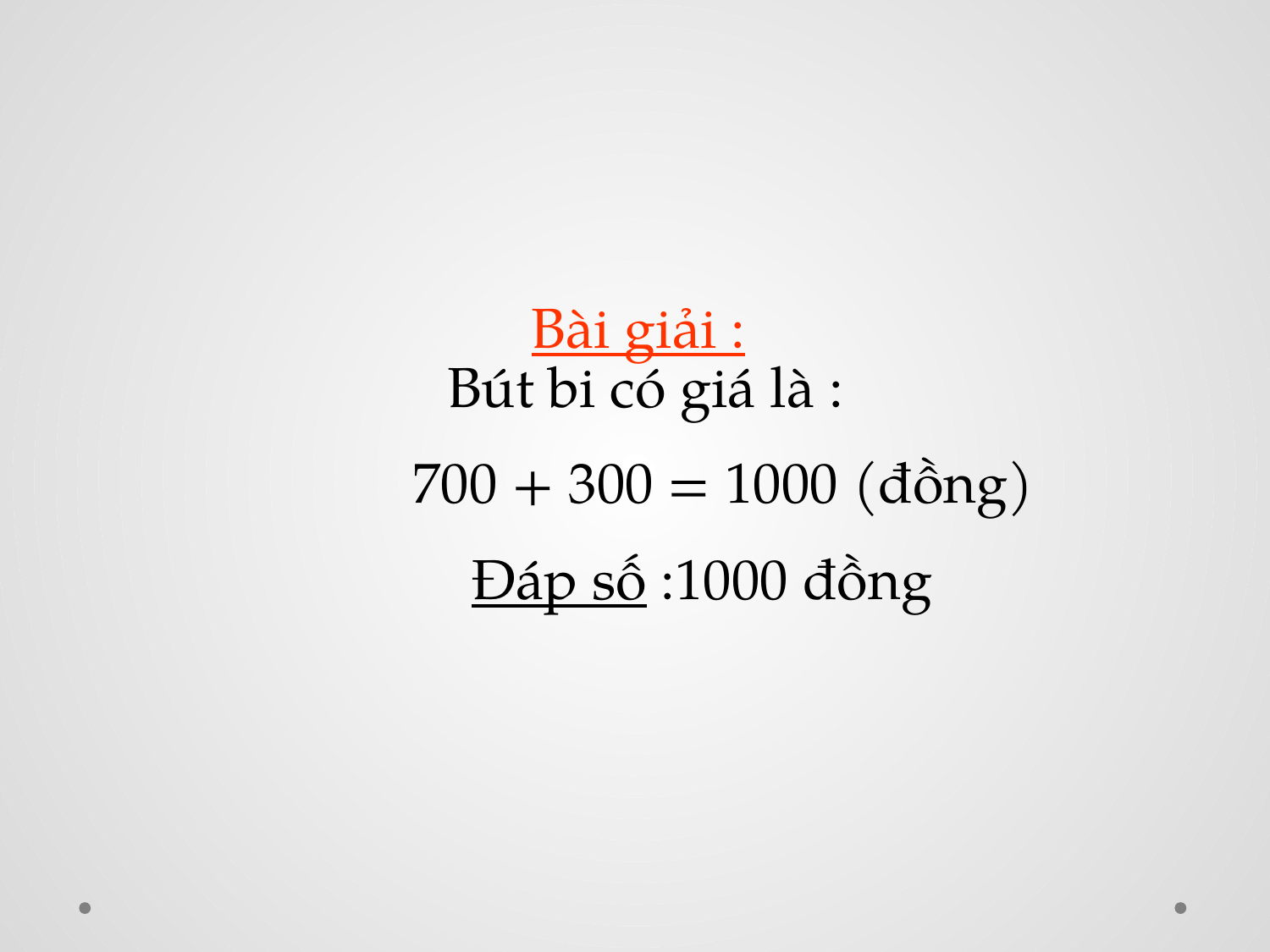

Bài giải :
Bút bi có giá là :
           700 + 300 = 1000 (đồng)
        Đáp số :1000 đồng